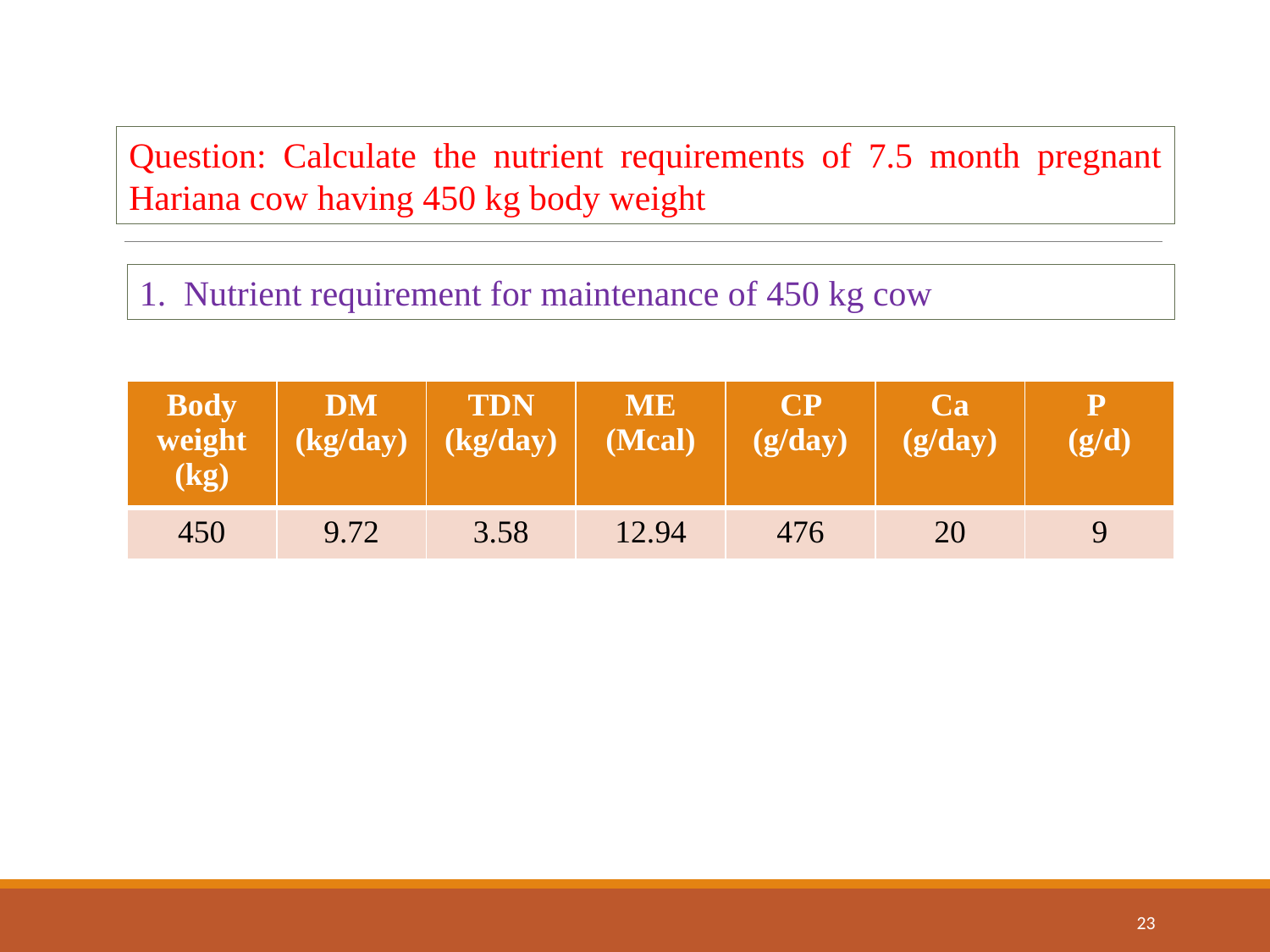

Question: Calculate the nutrient requirements of 7.5 month pregnant Hariana cow having 450 kg body weight
1.  Nutrient requirement for maintenance of 450 kg cow
| Body weight (kg) | DM (kg/day) | TDN (kg/day) | ME (Mcal) | CP (g/day) | Ca (g/day) | P (g/d) |
| --- | --- | --- | --- | --- | --- | --- |
| 450 | 9.72 | 3.58 | 12.94 | 476 | 20 | 9 |
23